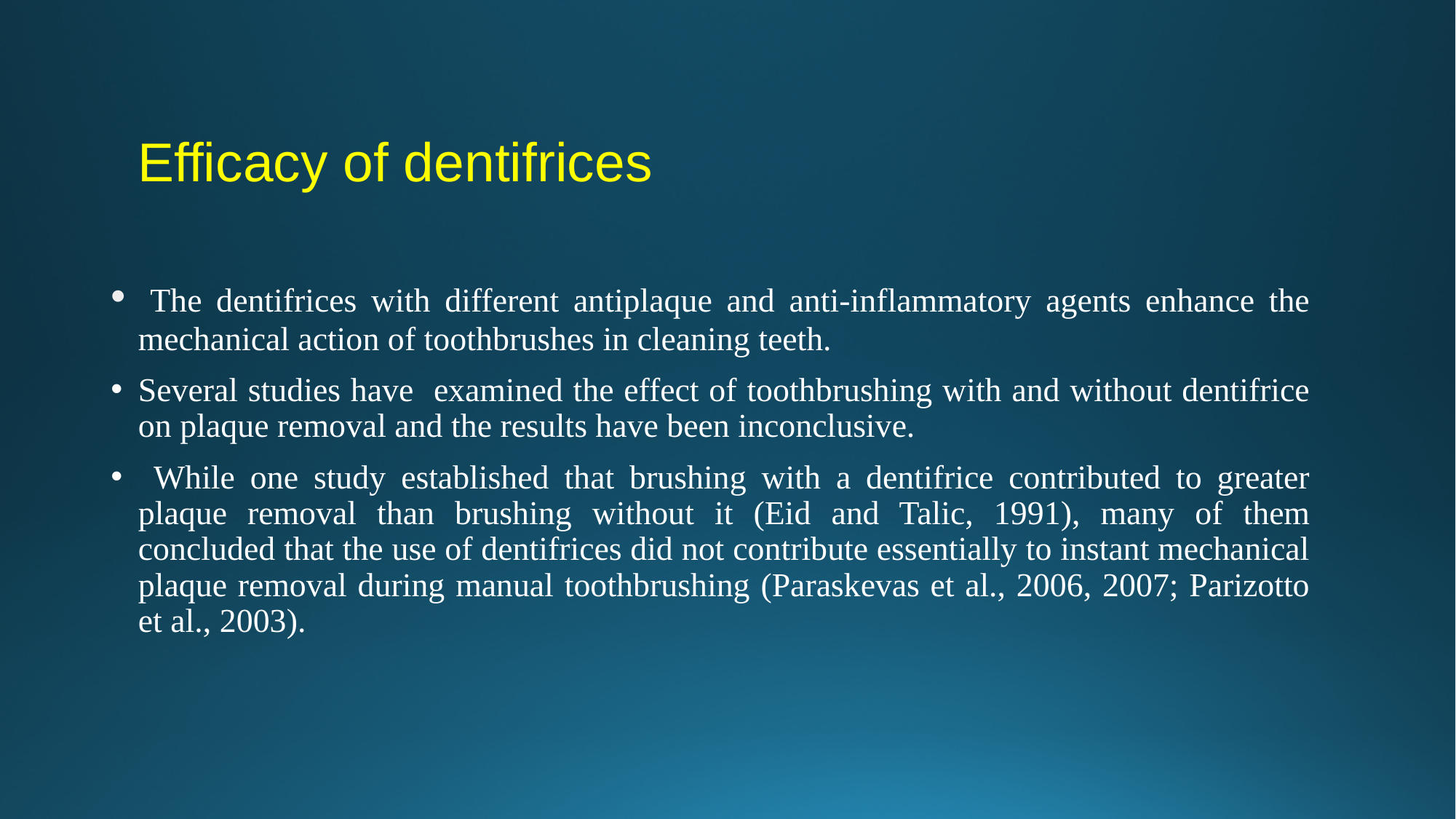

# Efficacy of dentifrices
 The dentifrices with different antiplaque and anti-inflammatory agents enhance the mechanical action of toothbrushes in cleaning teeth.
Several studies have  examined the effect of toothbrushing with and without dentifrice on plaque removal and the results have been inconclusive.
 While one study established that brushing with a dentifrice contributed to greater plaque removal than brushing without it (Eid and Talic, 1991), many of them concluded that the use of dentifrices did not contribute essentially to instant mechanical plaque removal during manual toothbrushing (Paraskevas et al., 2006, 2007; Parizotto et al., 2003).